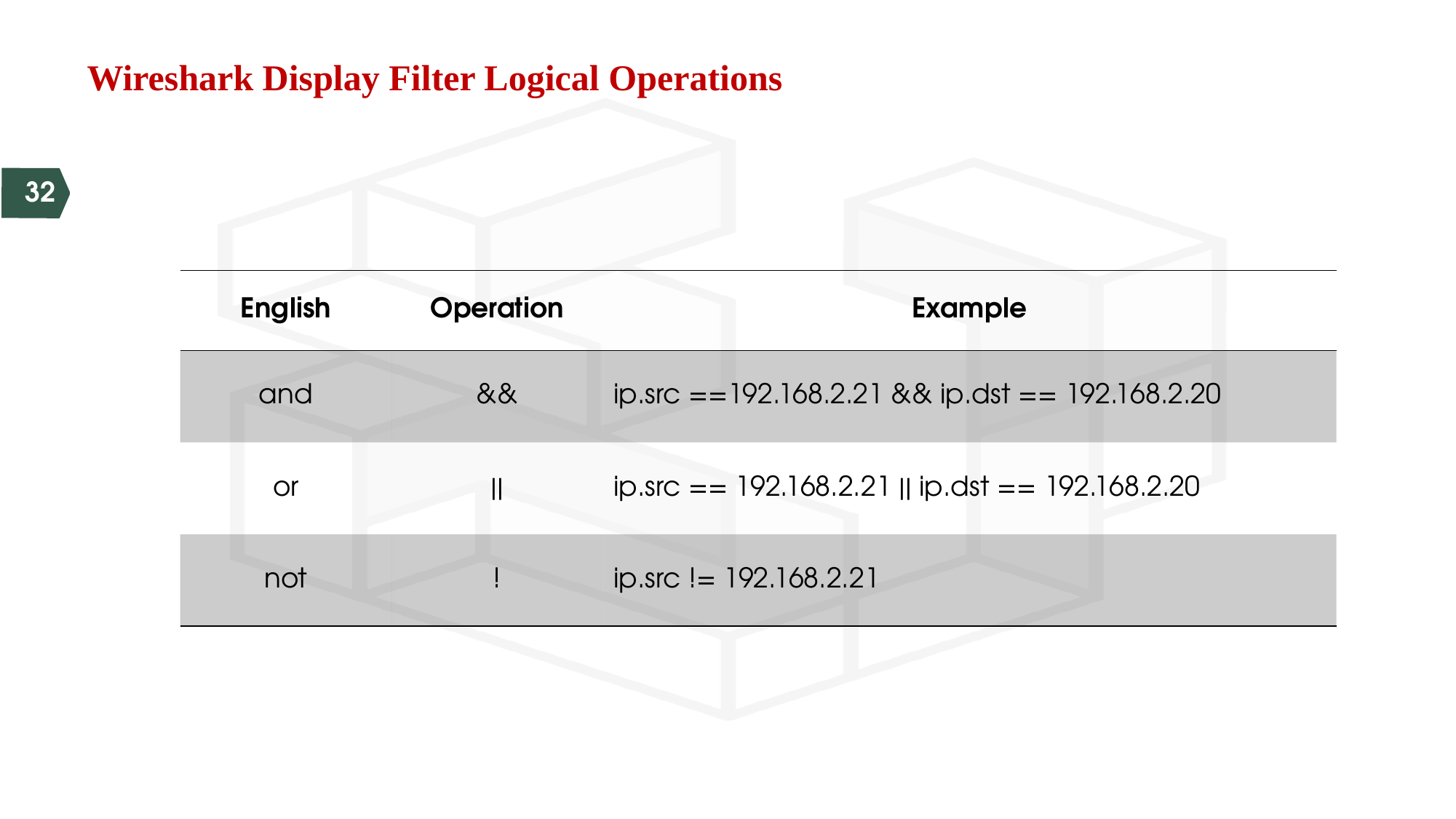

Wireshark Display Filter Logical Operations

| English | Operation | Example |
| --- | --- | --- |
| and | && | ip.src ==192.168.2.21 && ip.dst == 192.168.2.20 |
| or | || | ip.src == 192.168.2.21 || ip.dst == 192.168.2.20 |
| not | ! | ip.src != 192.168.2.21 |